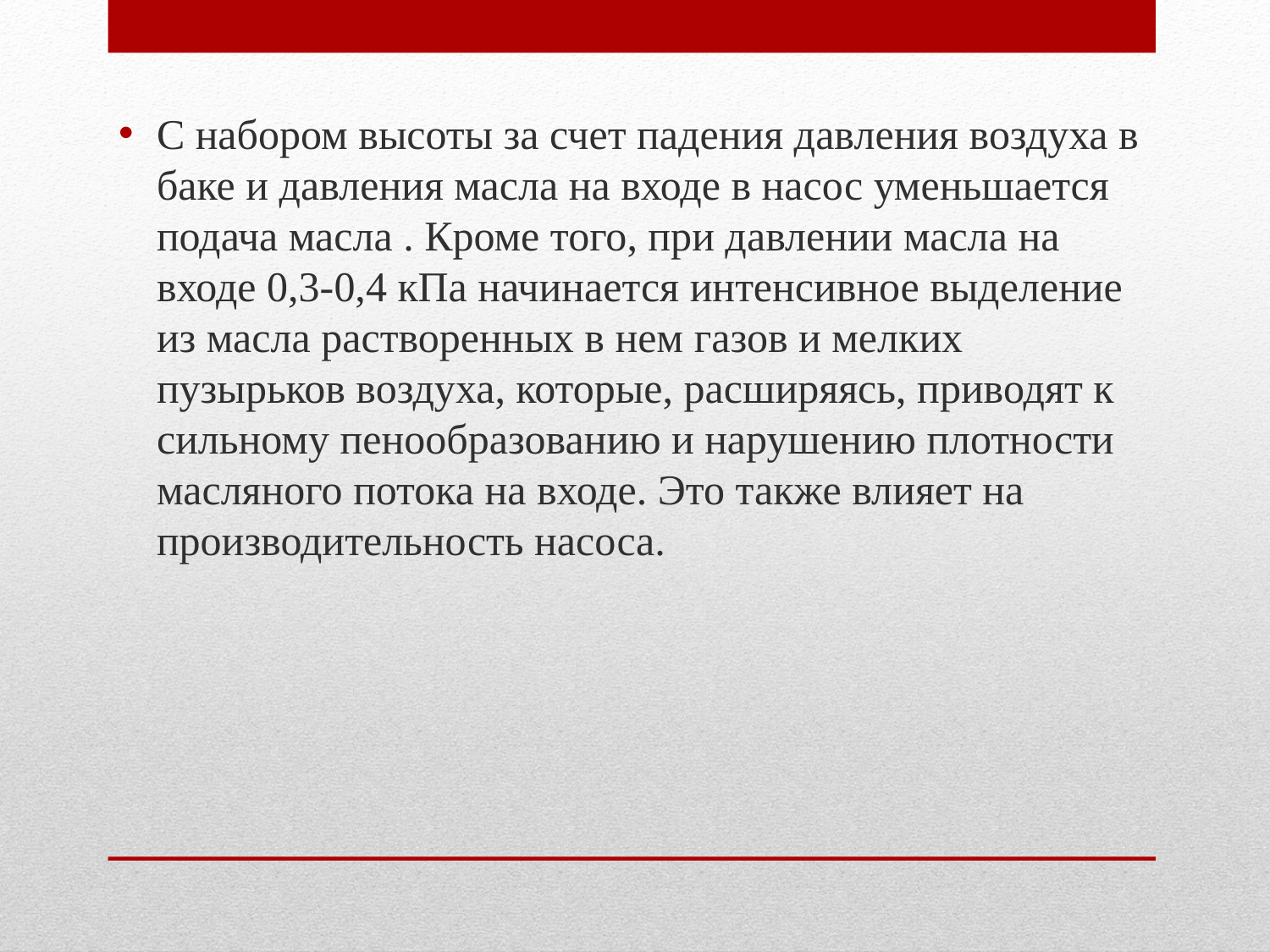

С набором высоты за счет падения давления воздуха в баке и давления масла на входе в насос уменьшается подача масла . Кроме того, при давлении масла на входе 0,3-0,4 кПа начинается интенсивное выделение из масла растворенных в нем газов и мелких пузырьков воздуха, которые, расширяясь, приводят к сильному пенообразованию и нарушению плотности масляного потока на входе. Это также влияет на производительность насоса.

#